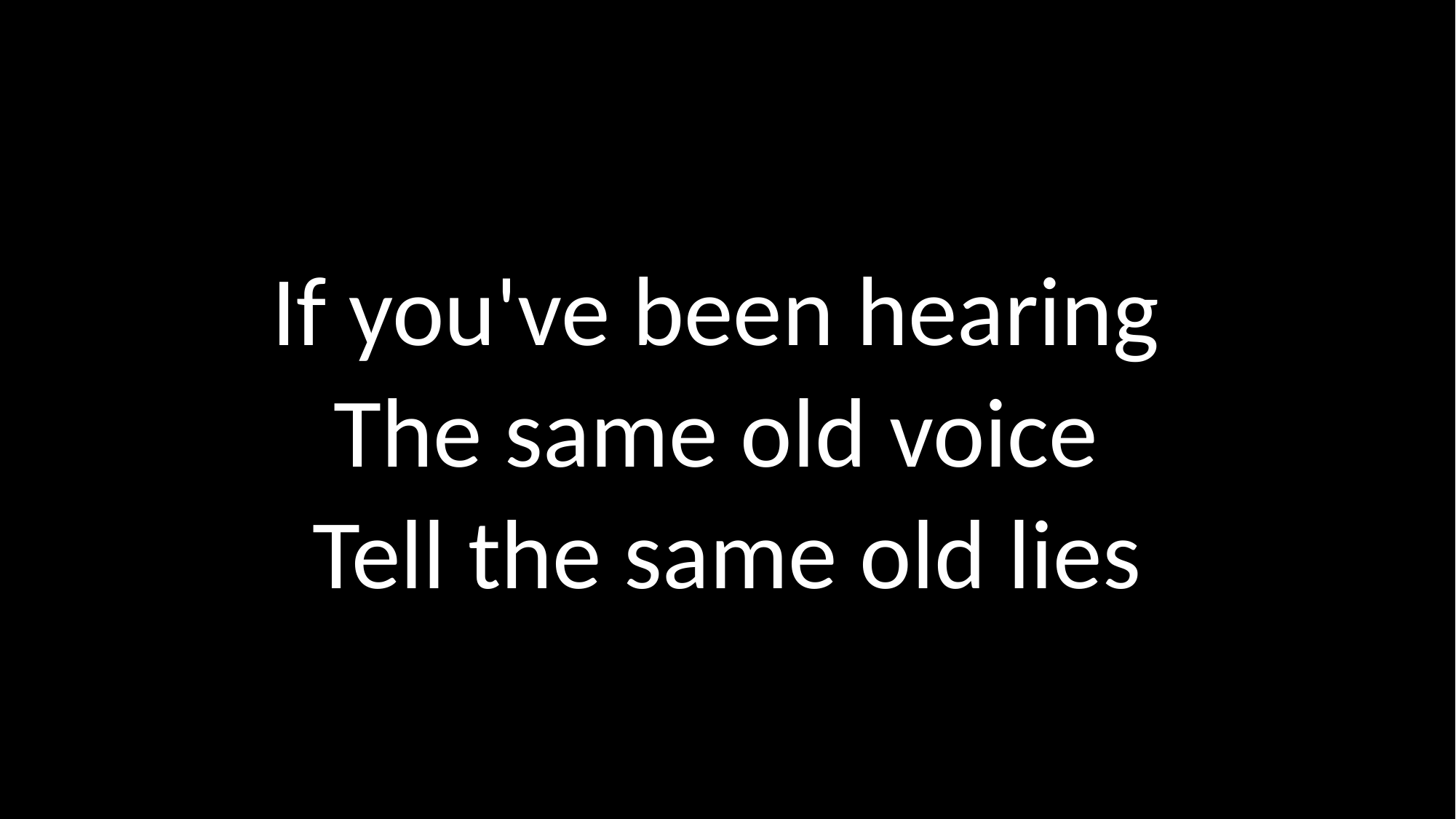

If you've been hearing
The same old voice
Tell the same old lies